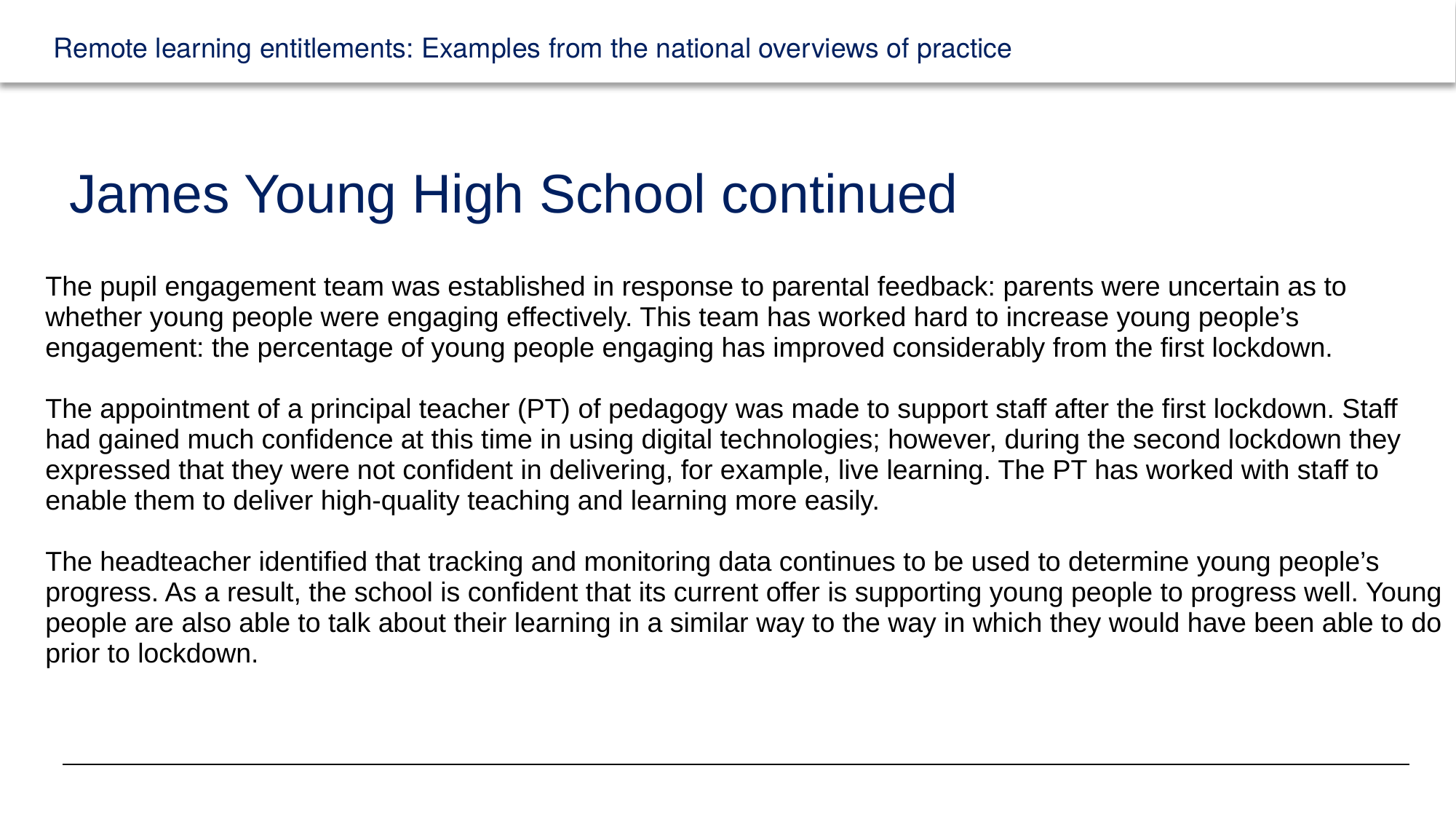

# James Young High School continued
| The pupil engagement team was established in response to parental feedback: parents were uncertain as to whether young people were engaging effectively. This team has worked hard to increase young people’s engagement: the percentage of young people engaging has improved considerably from the first lockdown. The appointment of a principal teacher (PT) of pedagogy was made to support staff after the first lockdown. Staff had gained much confidence at this time in using digital technologies; however, during the second lockdown they expressed that they were not confident in delivering, for example, live learning. The PT has worked with staff to enable them to deliver high-quality teaching and learning more easily. The headteacher identified that tracking and monitoring data continues to be used to determine young people’s progress. As a result, the school is confident that its current offer is supporting young people to progress well. Young people are also able to talk about their learning in a similar way to the way in which they would have been able to do prior to lockdown. |
| --- |